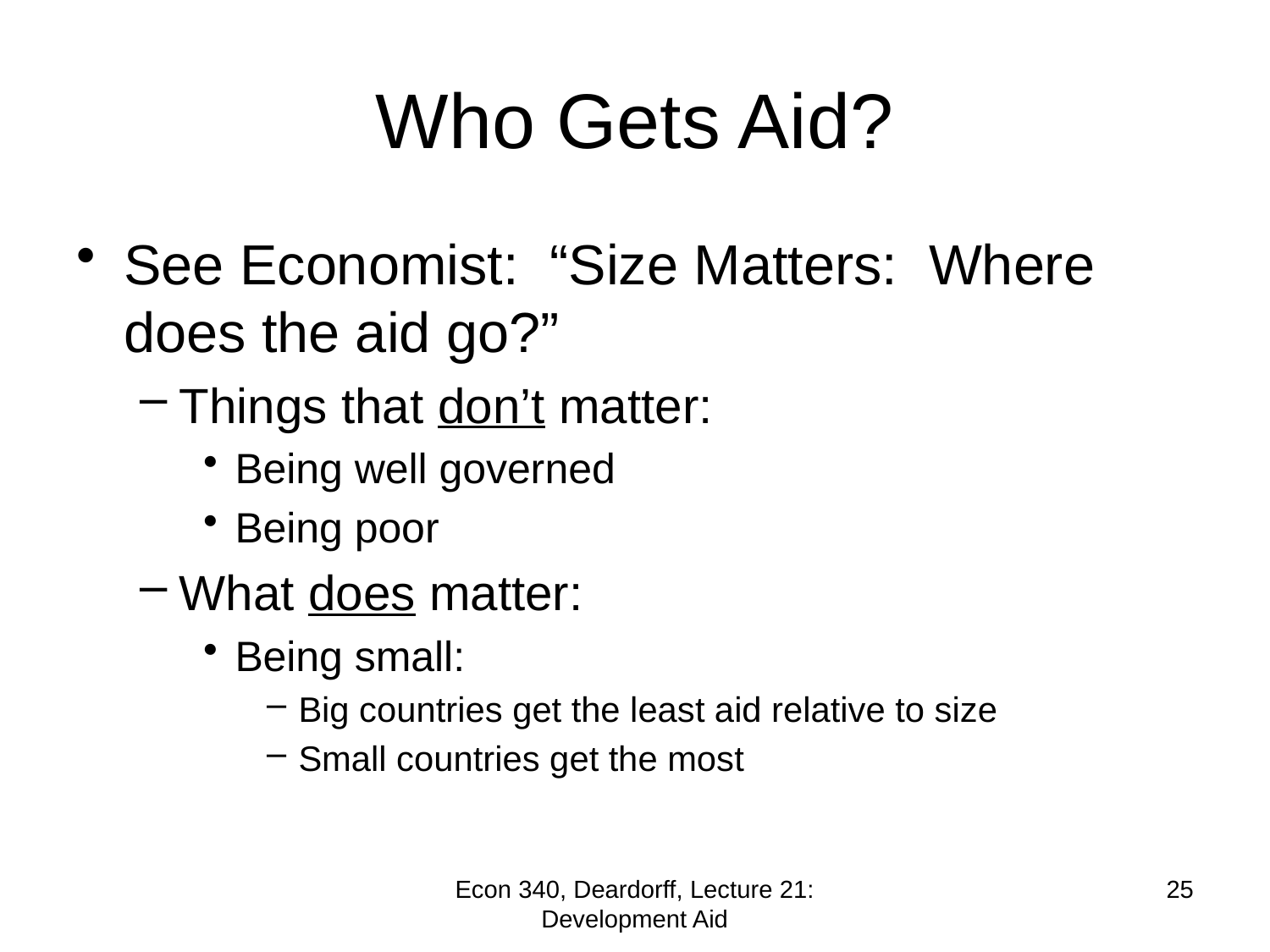

# Who Gets Aid?
See Economist:  “Size Matters:  Where does the aid go?”
Things that don’t matter:
Being well governed
Being poor
What does matter:
Being small:
Big countries get the least aid relative to size
Small countries get the most
Econ 340, Deardorff, Lecture 21: Development Aid
25